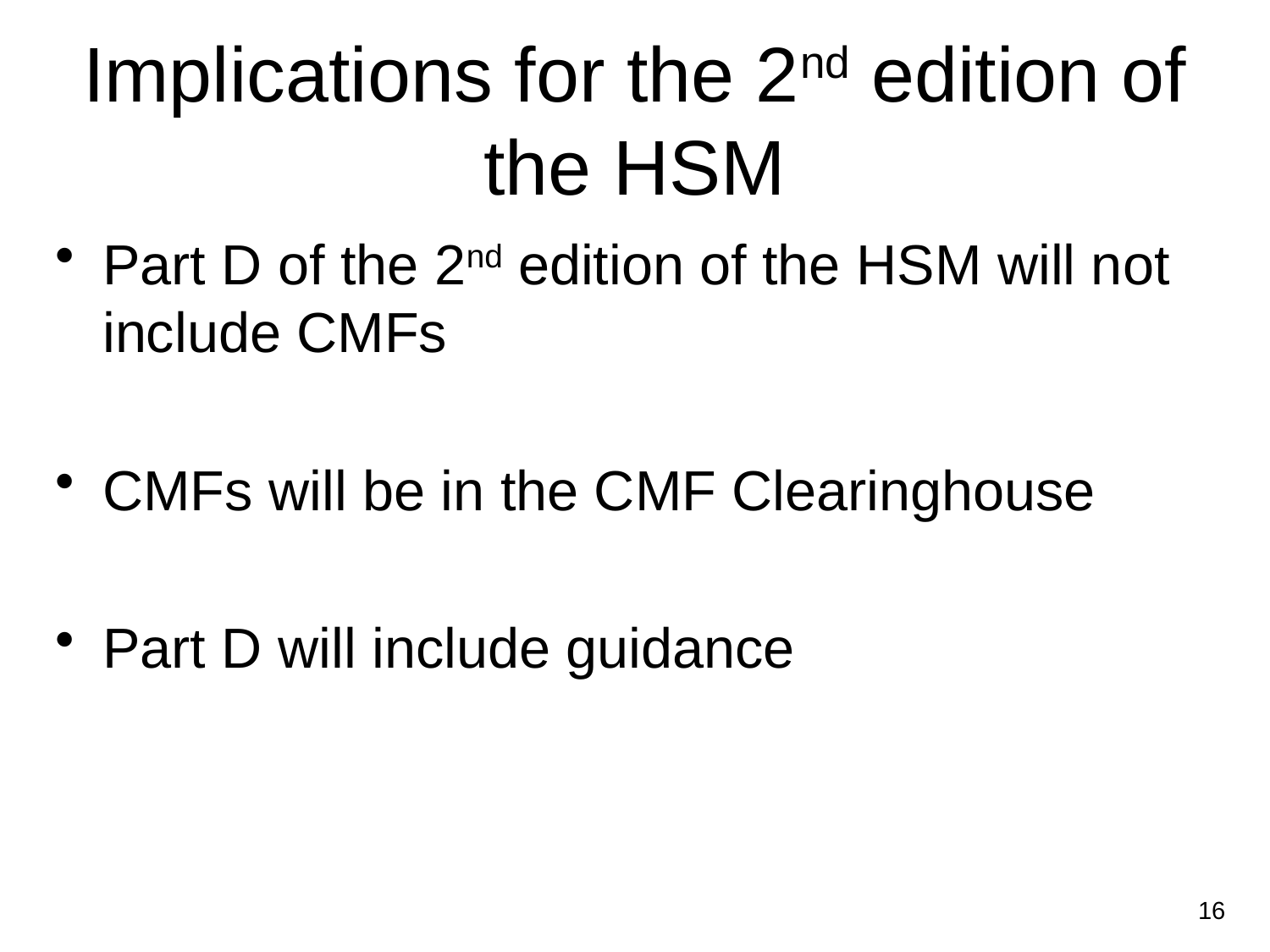

# Implications for the 2nd edition of the HSM
Part D of the 2nd edition of the HSM will not include CMFs

CMFs will be in the CMF Clearinghouse

Part D will include guidance
16